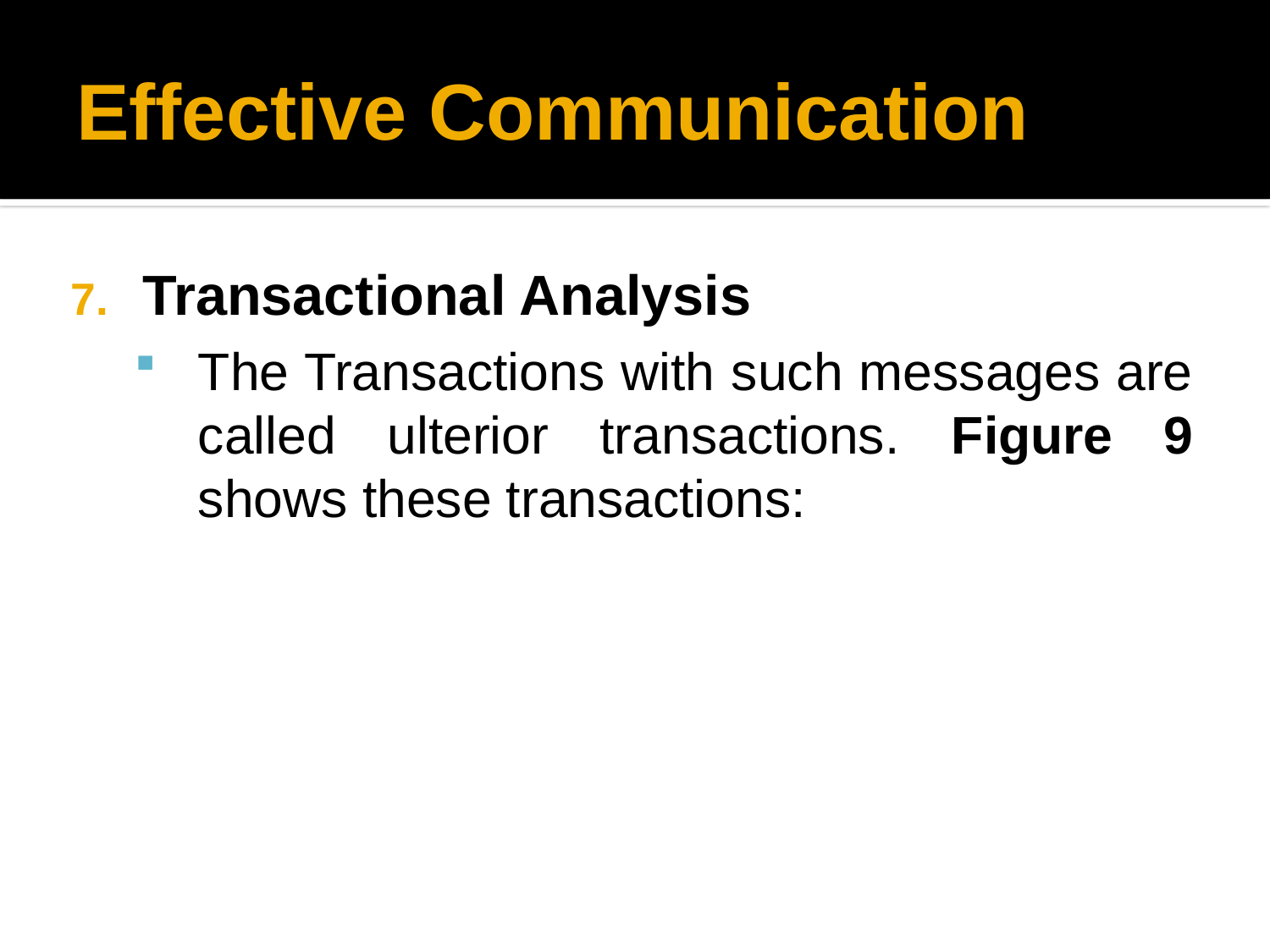

# Effective Communication
Transactional Analysis
The Transactions with such messages are called ulterior transactions. Figure 9 shows these transactions: